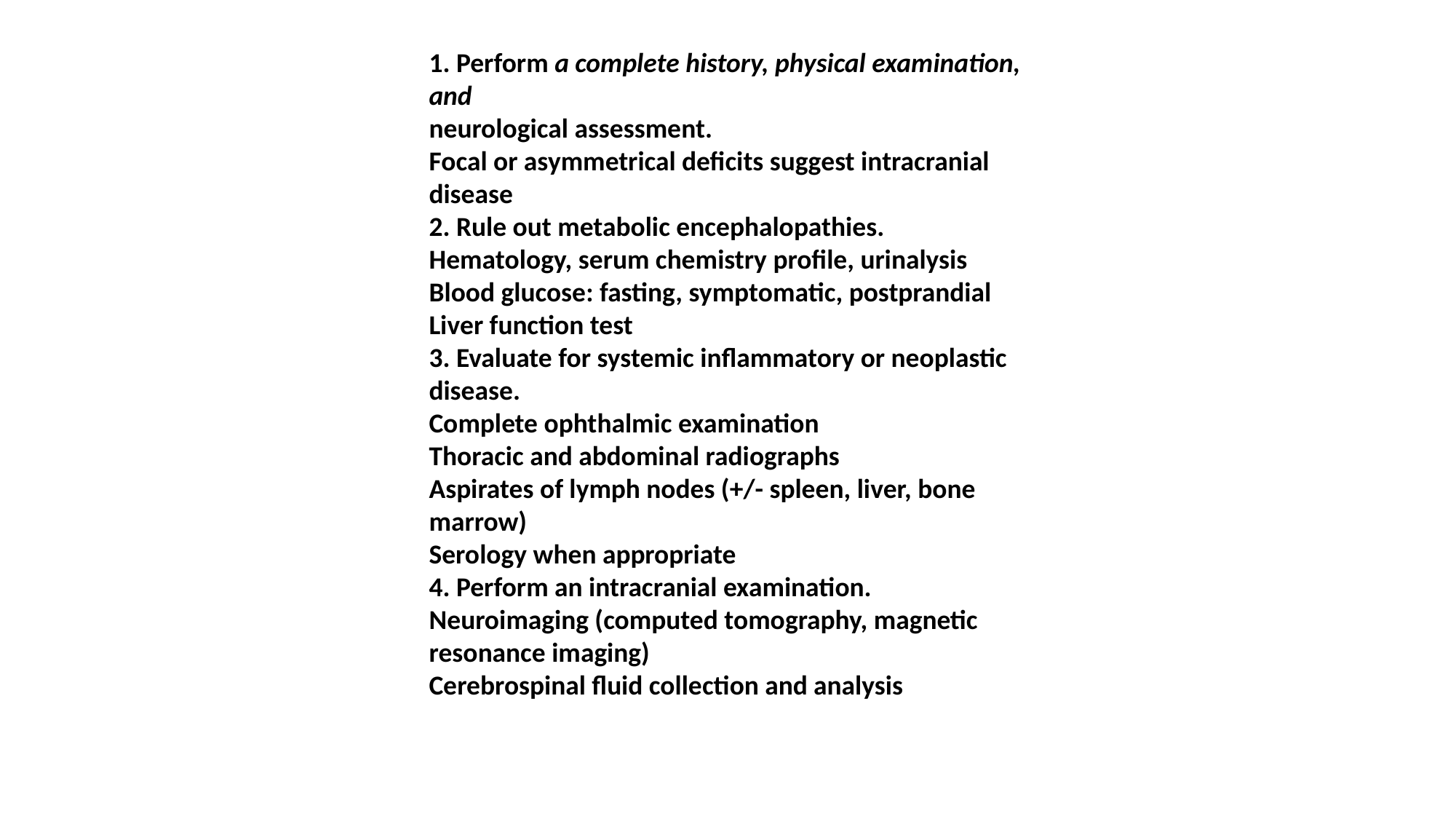

1. Perform a complete history, physical examination, and
neurological assessment.
Focal or asymmetrical deficits suggest intracranial
disease
2. Rule out metabolic encephalopathies.
Hematology, serum chemistry profile, urinalysis
Blood glucose: fasting, symptomatic, postprandial
Liver function test
3. Evaluate for systemic inflammatory or neoplastic
disease.
Complete ophthalmic examination
Thoracic and abdominal radiographs
Aspirates of lymph nodes (+/- spleen, liver, bone
marrow)
Serology when appropriate
4. Perform an intracranial examination.
Neuroimaging (computed tomography, magnetic
resonance imaging)
Cerebrospinal fluid collection and analysis